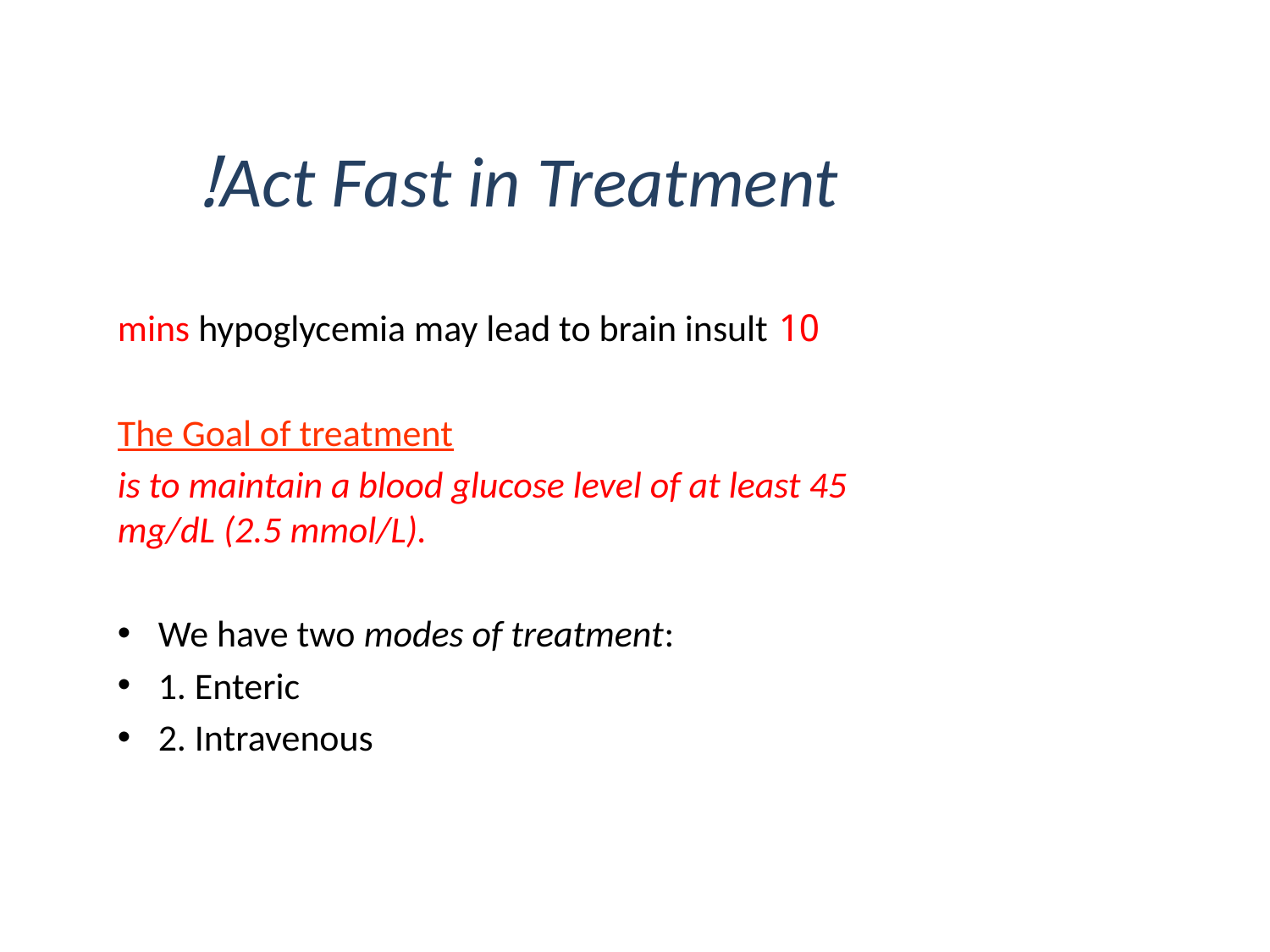

# Act Fast in Treatment!

10 mins hypoglycemia may lead to brain insult

The Goal of treatment
is to maintain a blood glucose level of at least 45 mg/dL (2.5 mmol/L).

We have two modes of treatment:
1. Enteric
2. Intravenous